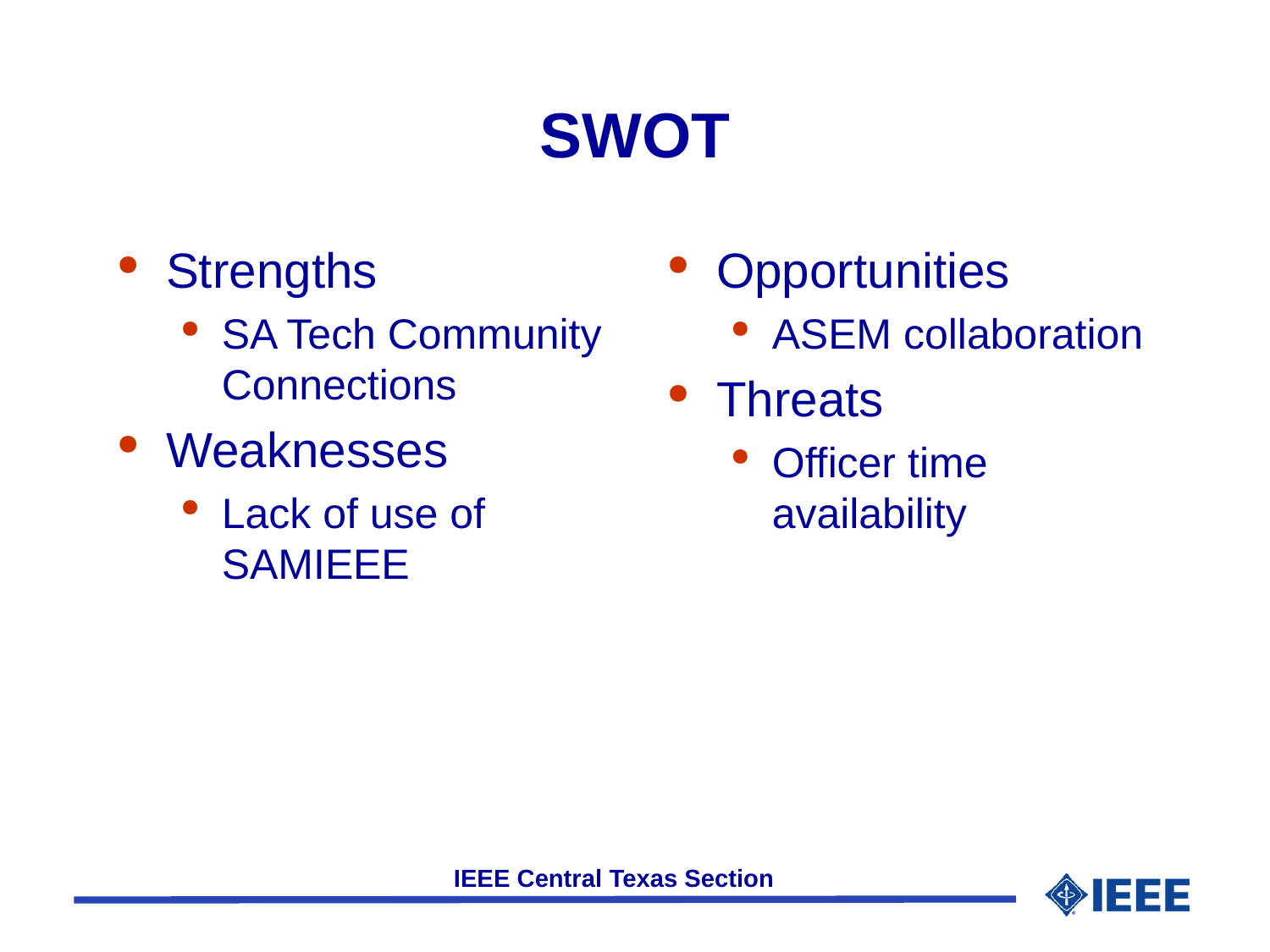

# SWOT
Strengths
SA Tech Community Connections
Weaknesses
Lack of use of SAMIEEE
Opportunities
ASEM collaboration
Threats
Officer time availability